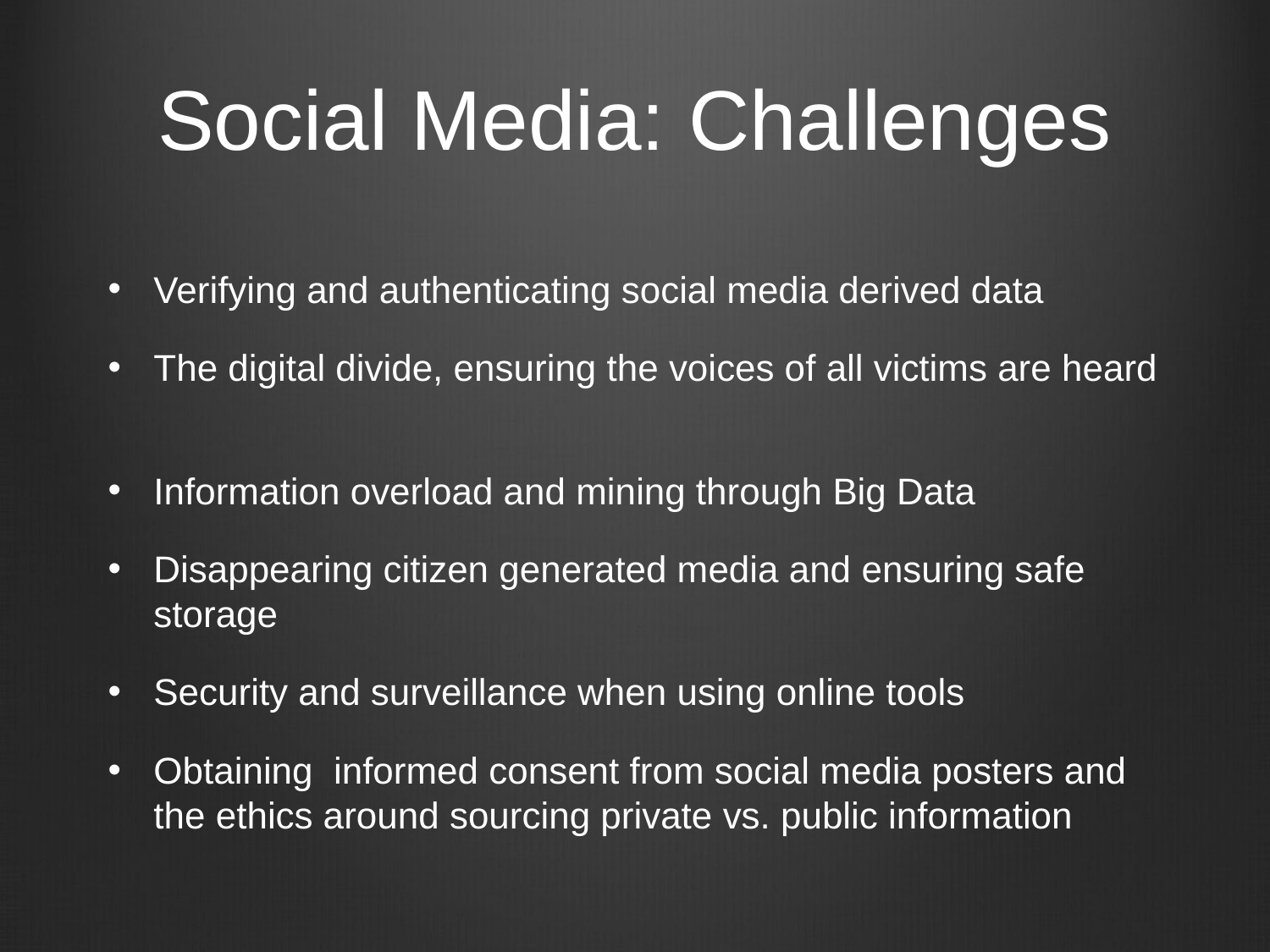

# Social Media: Challenges
Verifying and authenticating social media derived data
The digital divide, ensuring the voices of all victims are heard
Information overload and mining through Big Data
Disappearing citizen generated media and ensuring safe storage
Security and surveillance when using online tools
Obtaining  informed consent from social media posters and the ethics around sourcing private vs. public information